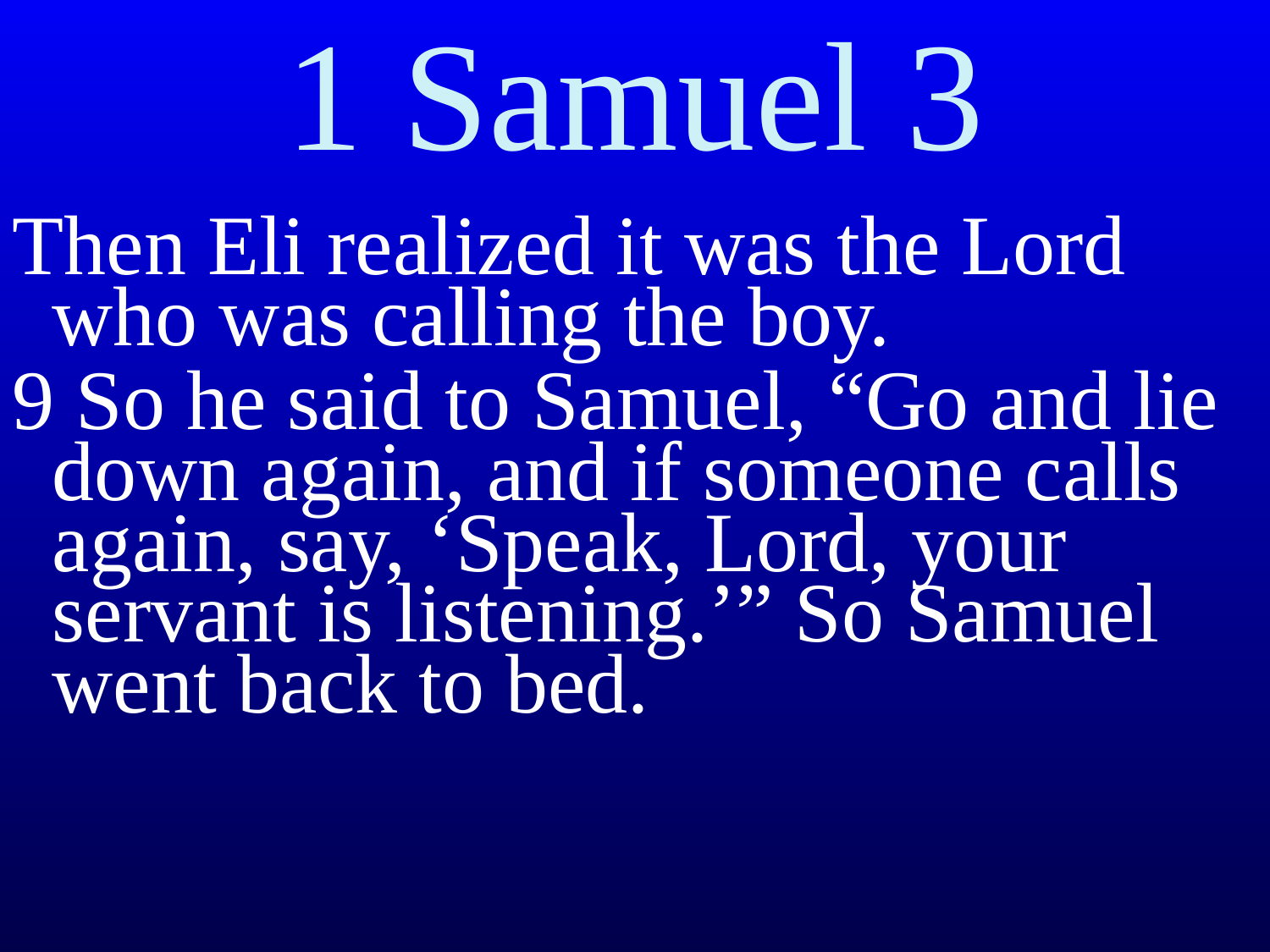

# 1 Samuel 3
Then Eli realized it was the Lord who was calling the boy.
9 So he said to Samuel, “Go and lie down again, and if someone calls again, say, ‘Speak, Lord, your servant is listening.’” So Samuel went back to bed.